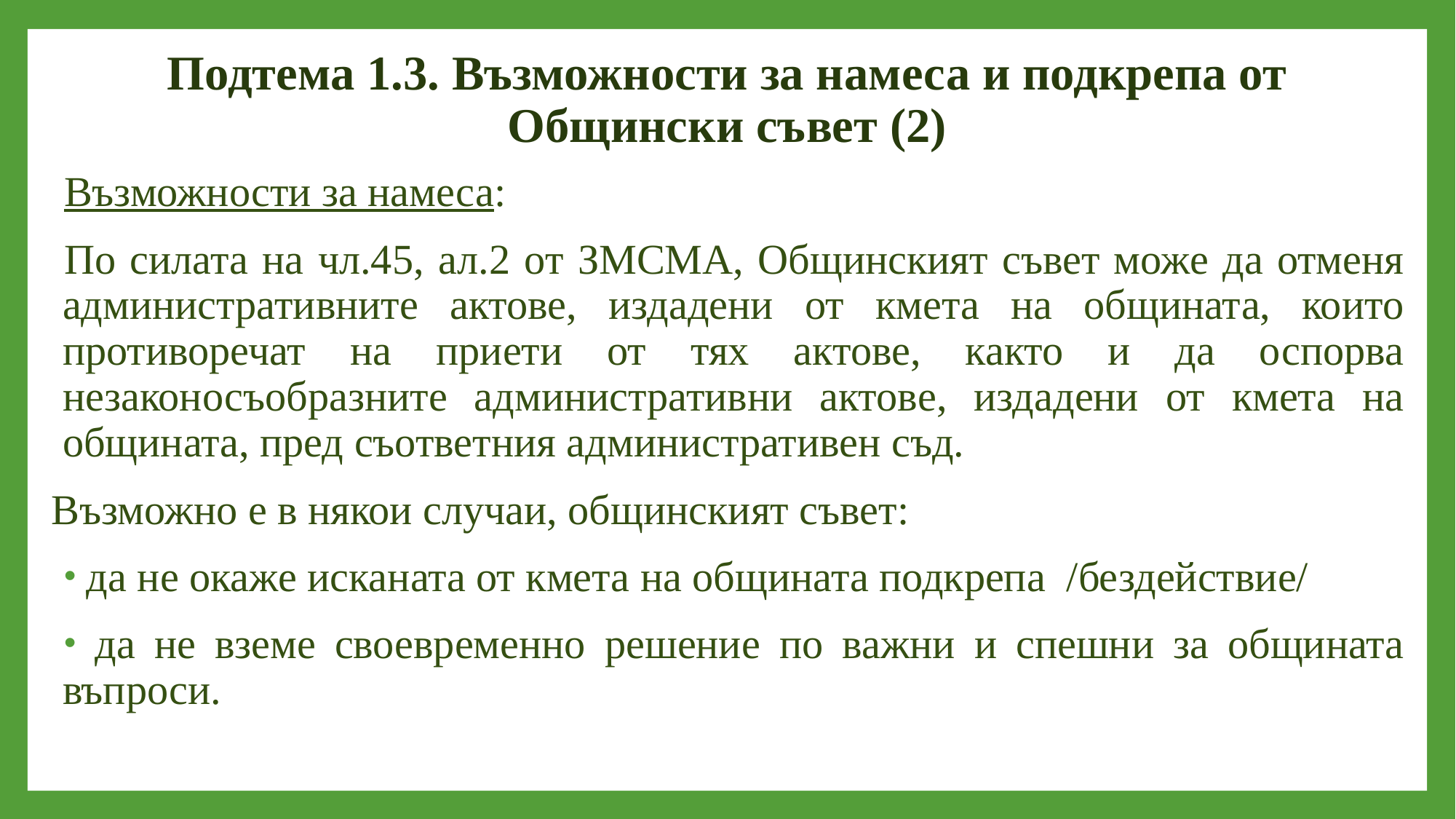

# Подтема 1.3. Възможности за намеса и подкрепа от Общински съвет (2)
Възможности за намеса:
По силата на чл.45, ал.2 от ЗМСМА, Общинският съвет може да отменя административните актове, издадени от кмета на общината, които противоречат на приети от тях актове, както и да оспорва незаконосъобразните административни актове, издадени от кмета на общината, пред съответния административен съд.
 Възможно е в някои случаи, общинският съвет:
 да не окаже исканата от кмета на общината подкрепа  /бездействие/
 да не вземе своевременно решение по важни и спешни за общината въпроси.